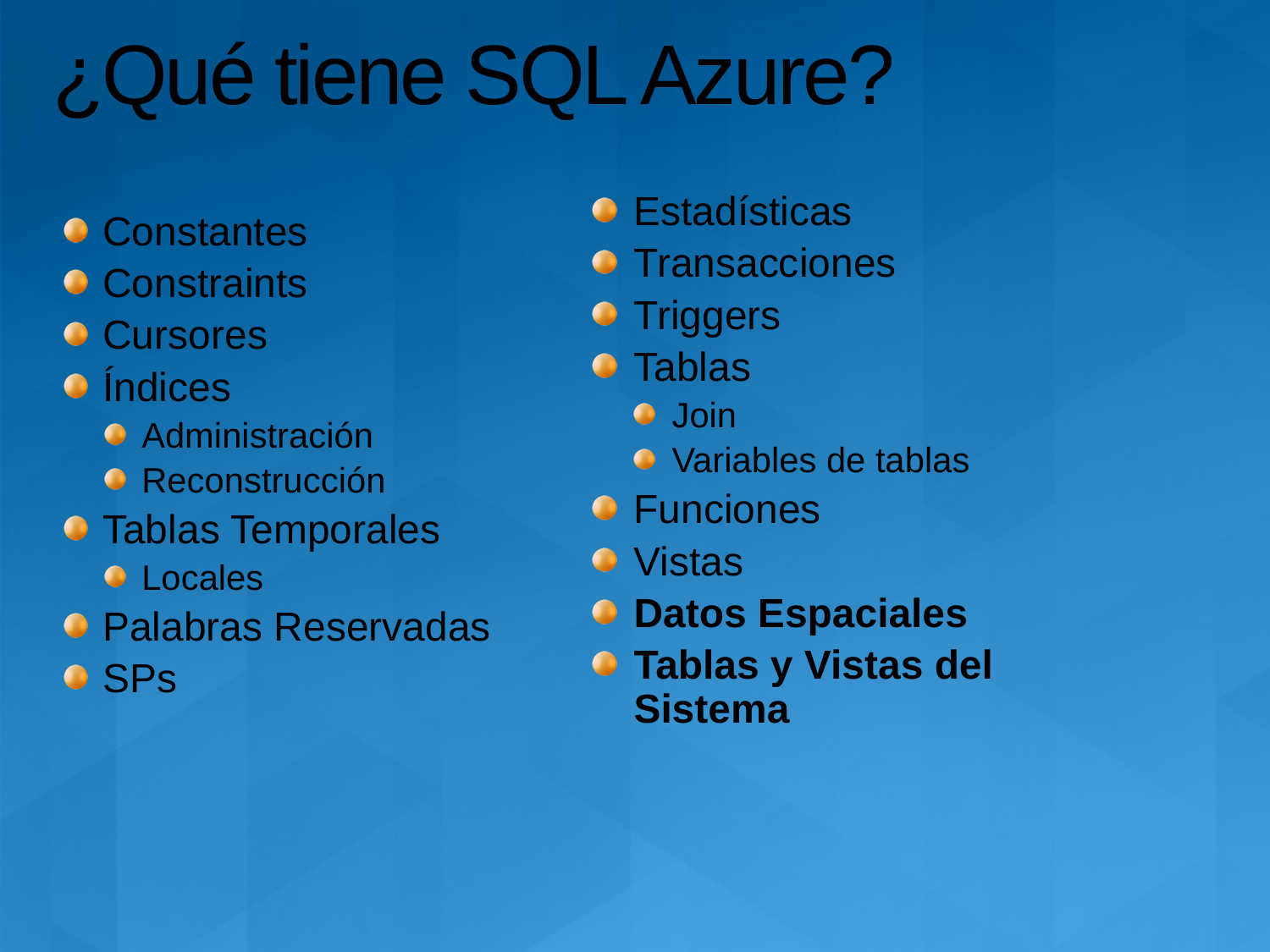

# ¿Qué tiene SQL Azure?
Estadísticas
Transacciones
Triggers
Tablas
Join
Variables de tablas
Funciones
Vistas
Datos Espaciales
Tablas y Vistas del Sistema

Constantes
Constraints
Cursores
Índices
Administración
Reconstrucción
Tablas Temporales
Locales
Palabras Reservadas
SPs